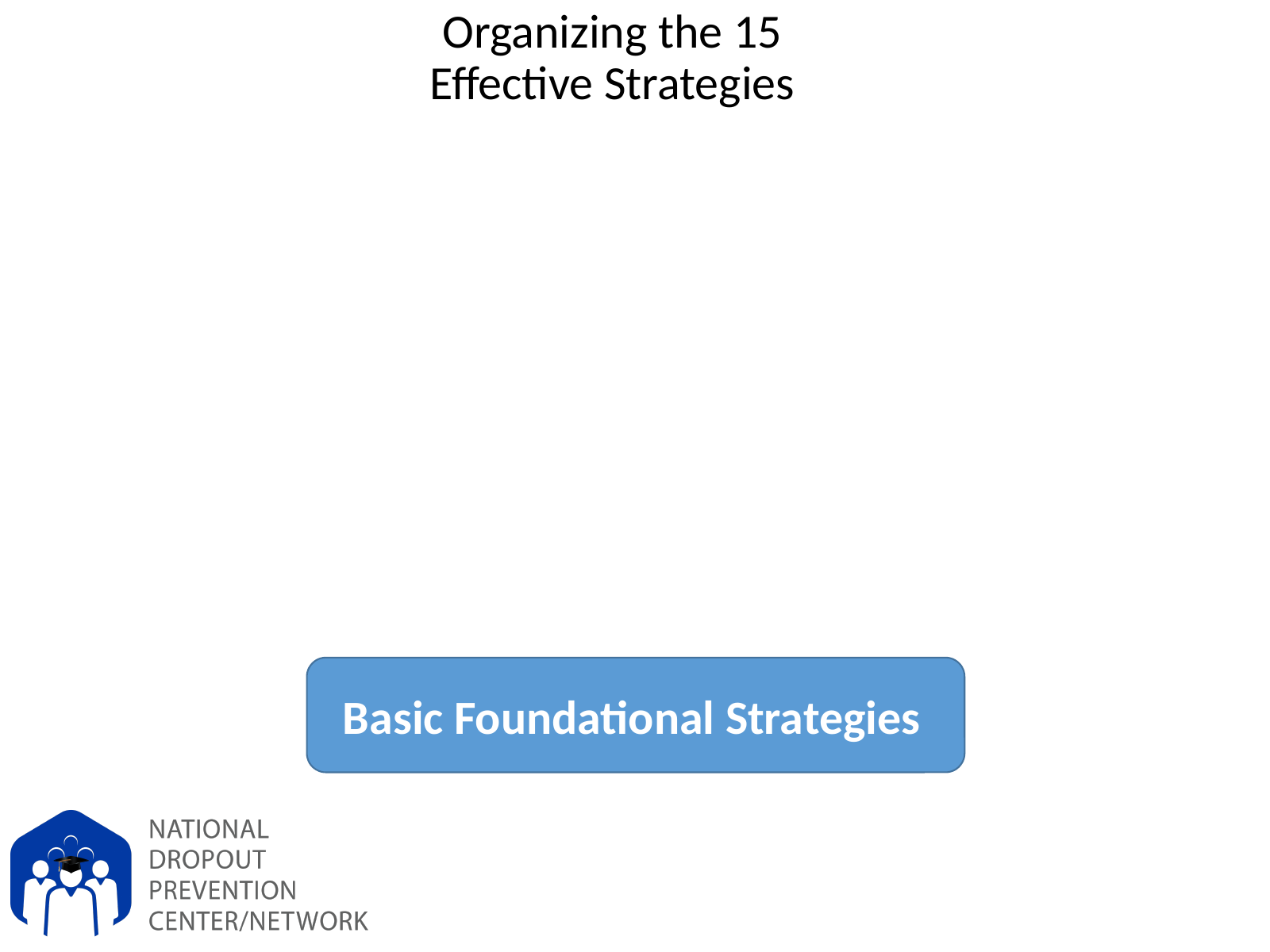

# Organizing the 15 Effective Strategies
Basic Foundational Strategies